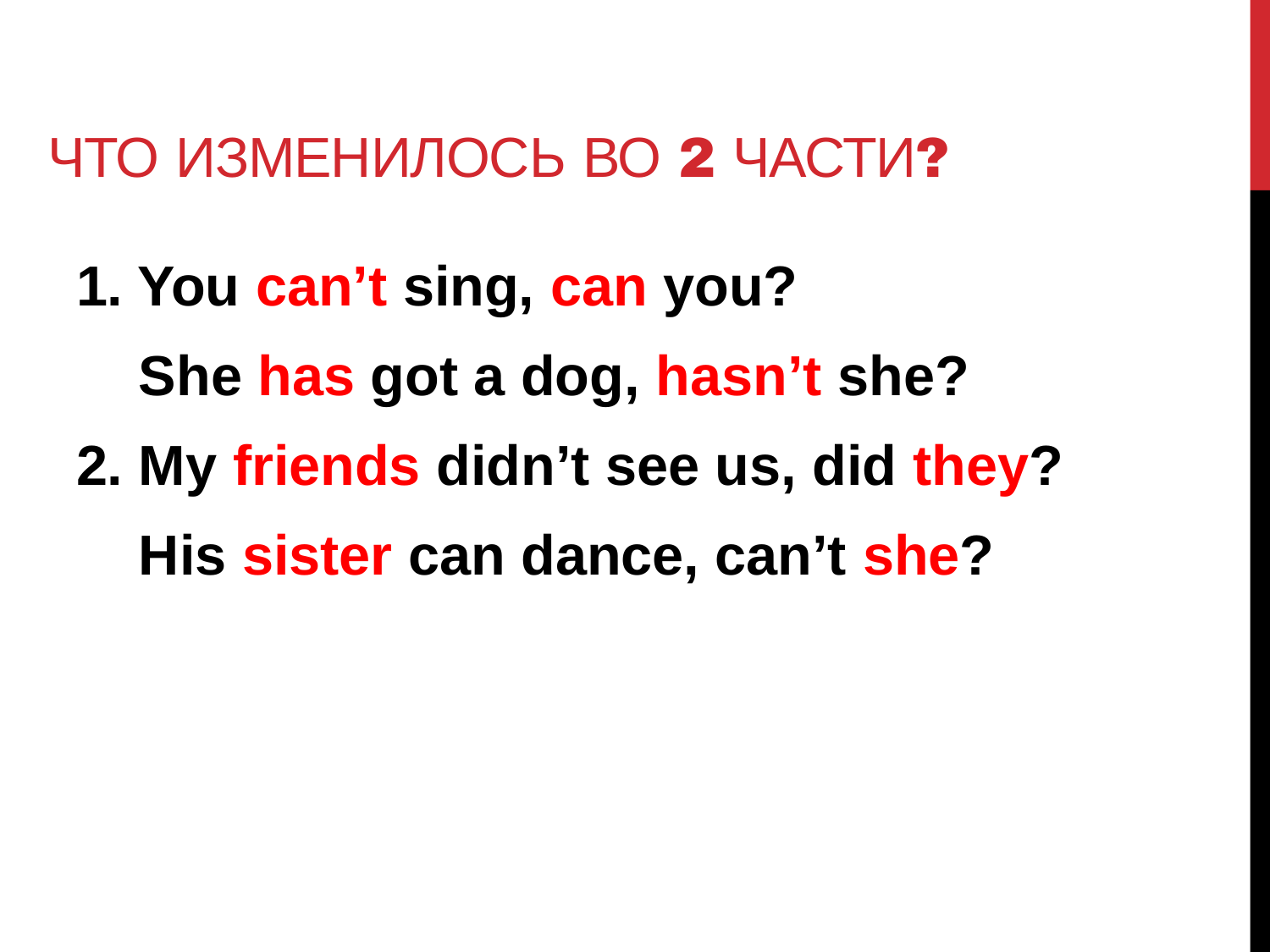

# Что изменилось во 2 части?
1. You can’t sing, can you?
    She has got a dog, hasn’t she?
2. My friends didn’t see us, did they?
    His sister can dance, can’t she?